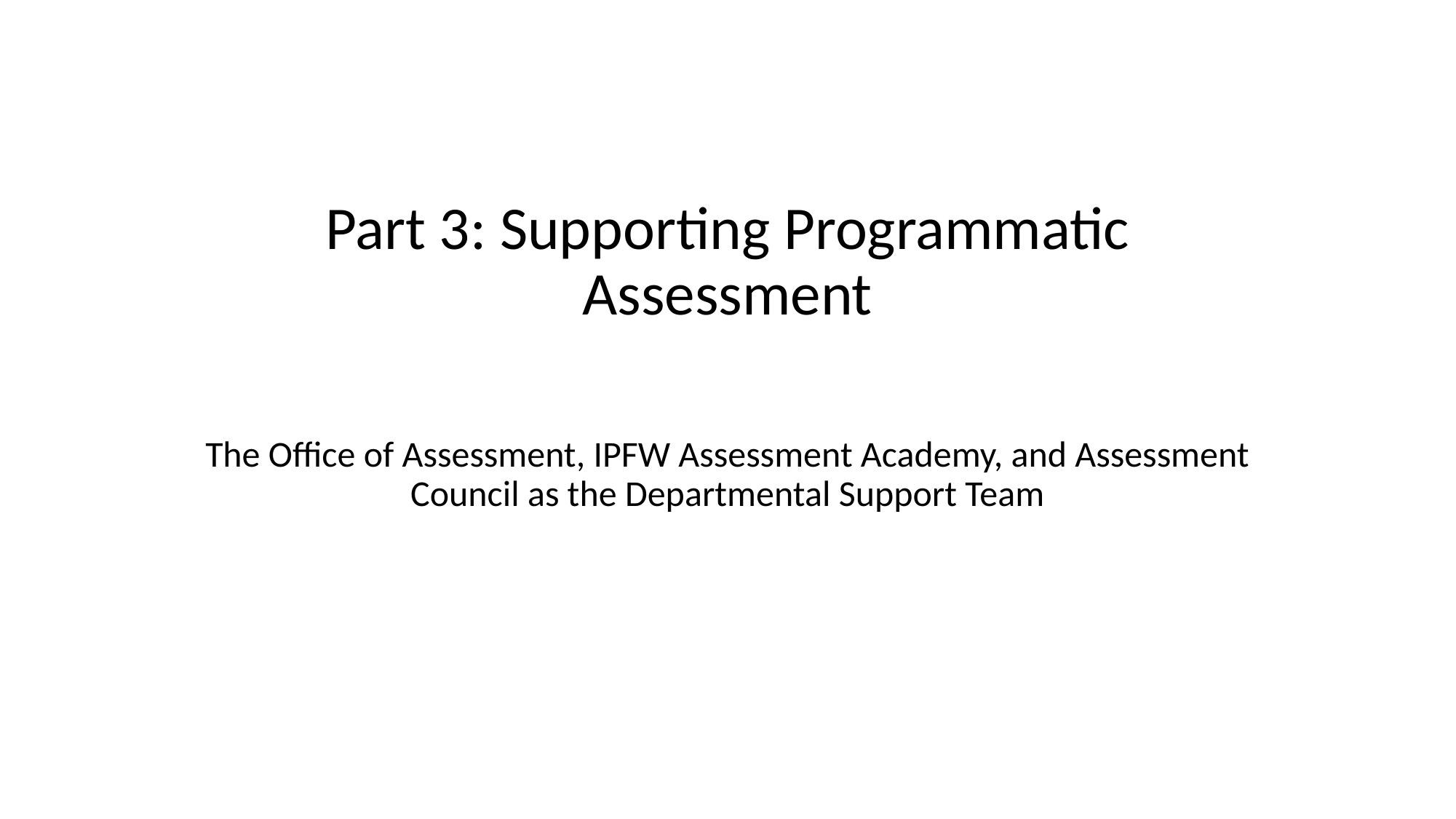

# Part 3: Supporting Programmatic Assessment
The Office of Assessment, IPFW Assessment Academy, and Assessment Council as the Departmental Support Team